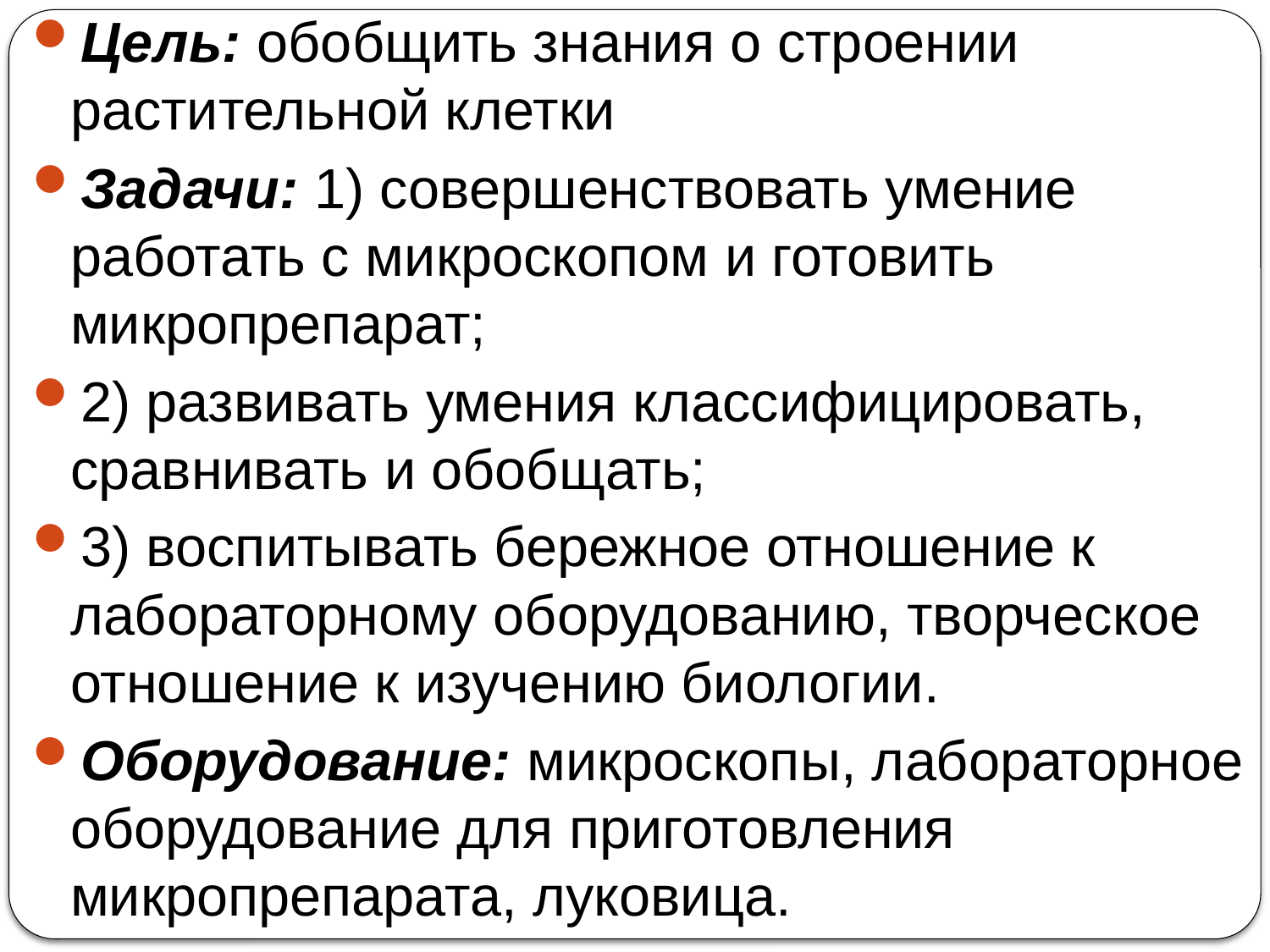

Цель: обобщить знания о строении растительной клетки
Задачи: 1) совершенствовать умение работать с микроскопом и готовить микропрепарат;
2) развивать умения классифицировать, сравнивать и обобщать;
3) воспитывать бережное отношение к лабораторному оборудованию, творческое отношение к изучению биологии.
Оборудование: микроскопы, лабораторное оборудование для приготовления микропрепарата, луковица.